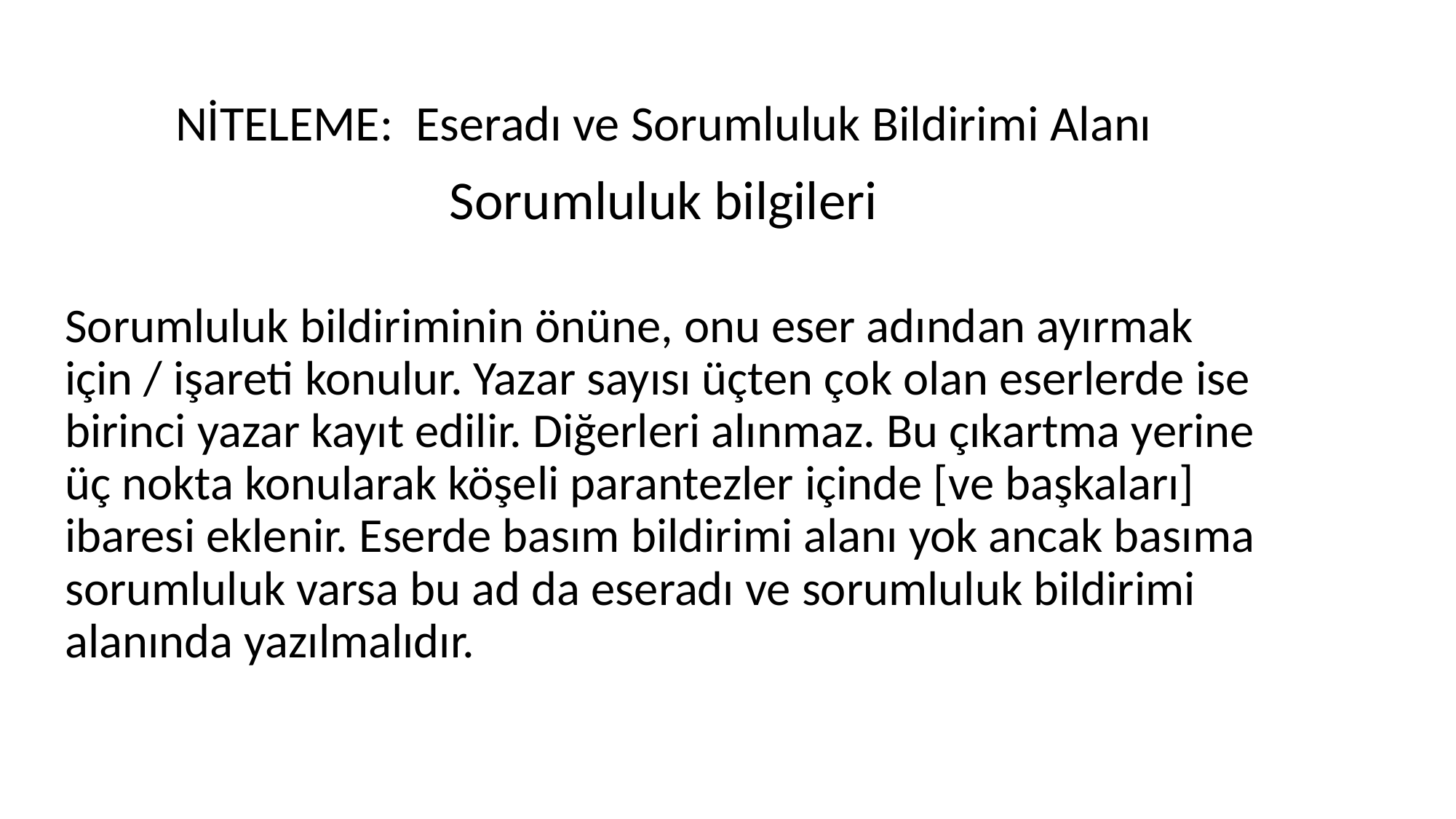

# NİTELEME:  Eseradı ve Sorumluluk Bildirimi Alanı
Sorumluluk bilgileri

Sorumluluk bildiriminin önüne, onu eser adından ayırmak için / işareti konulur. Yazar sayısı üçten çok olan eserlerde ise birinci yazar kayıt edilir. Diğerleri alınmaz. Bu çıkartma yerine üç nokta konularak köşeli parantezler içinde [ve başkaları] ibaresi eklenir. Eserde basım bildirimi alanı yok ancak basıma sorumluluk varsa bu ad da eseradı ve sorumluluk bildirimi alanında yazılmalıdır.